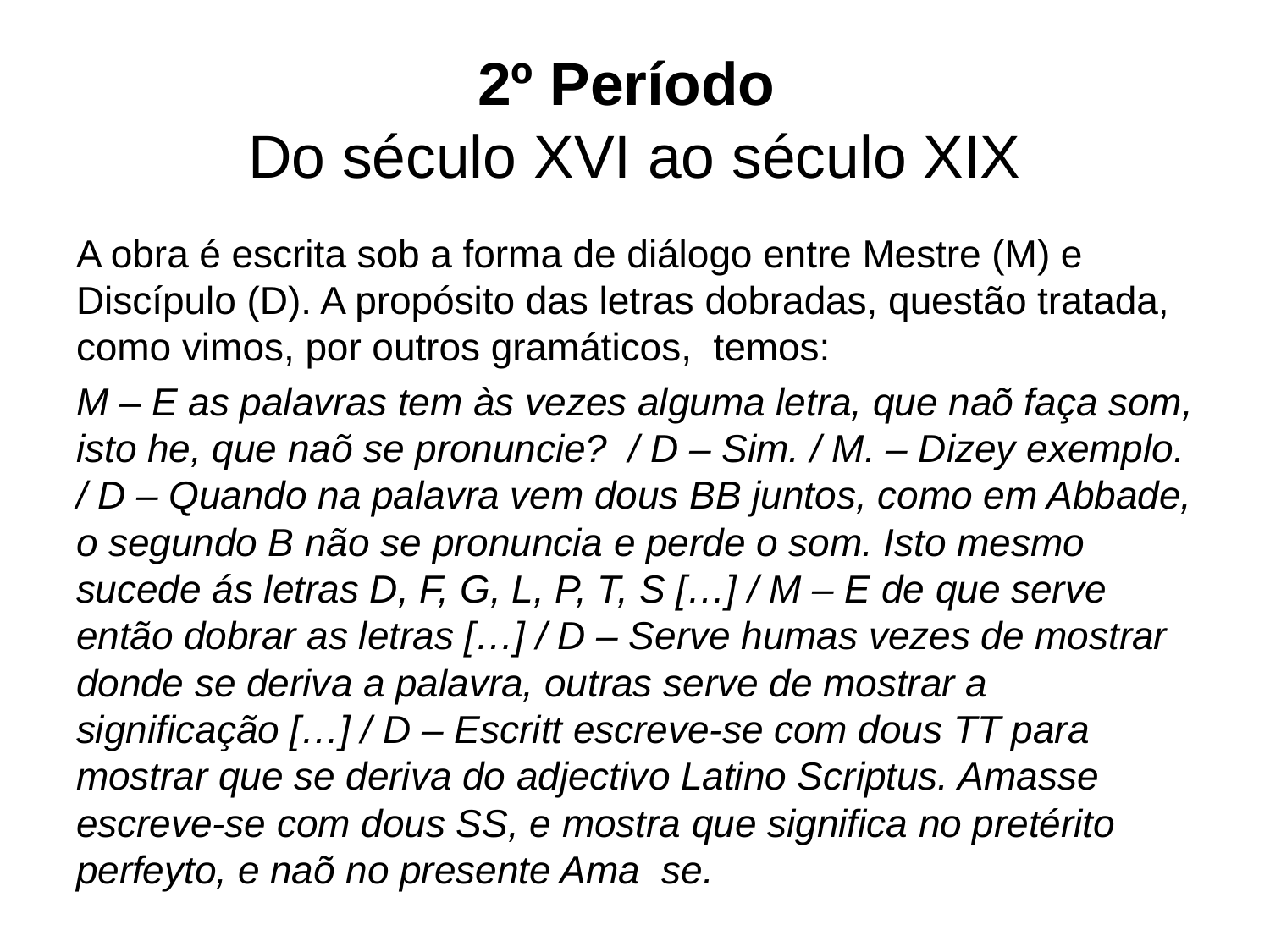

# 2º Período Do século XVI ao século XIX
A obra é escrita sob a forma de diálogo entre Mestre (M) e Discípulo (D). A propósito das letras dobradas, questão tratada, como vimos, por outros gramáticos,  temos:
M – E as palavras tem às vezes alguma letra, que naõ faça som, isto he, que naõ se pronuncie?  / D – Sim. / M. – Dizey exemplo. / D – Quando na palavra vem dous BB juntos, como em Abbade, o segundo B não se pronuncia e perde o som. Isto mesmo sucede ás letras D, F, G, L, P, T, S […] / M – E de que serve então dobrar as letras […] / D – Serve humas vezes de mostrar donde se deriva a palavra, outras serve de mostrar a significação […] / D – Escritt escreve-se com dous TT para mostrar que se deriva do adjectivo Latino Scriptus. Amasse escreve-se com dous SS, e mostra que significa no pretérito perfeyto, e naõ no presente Ama  se.